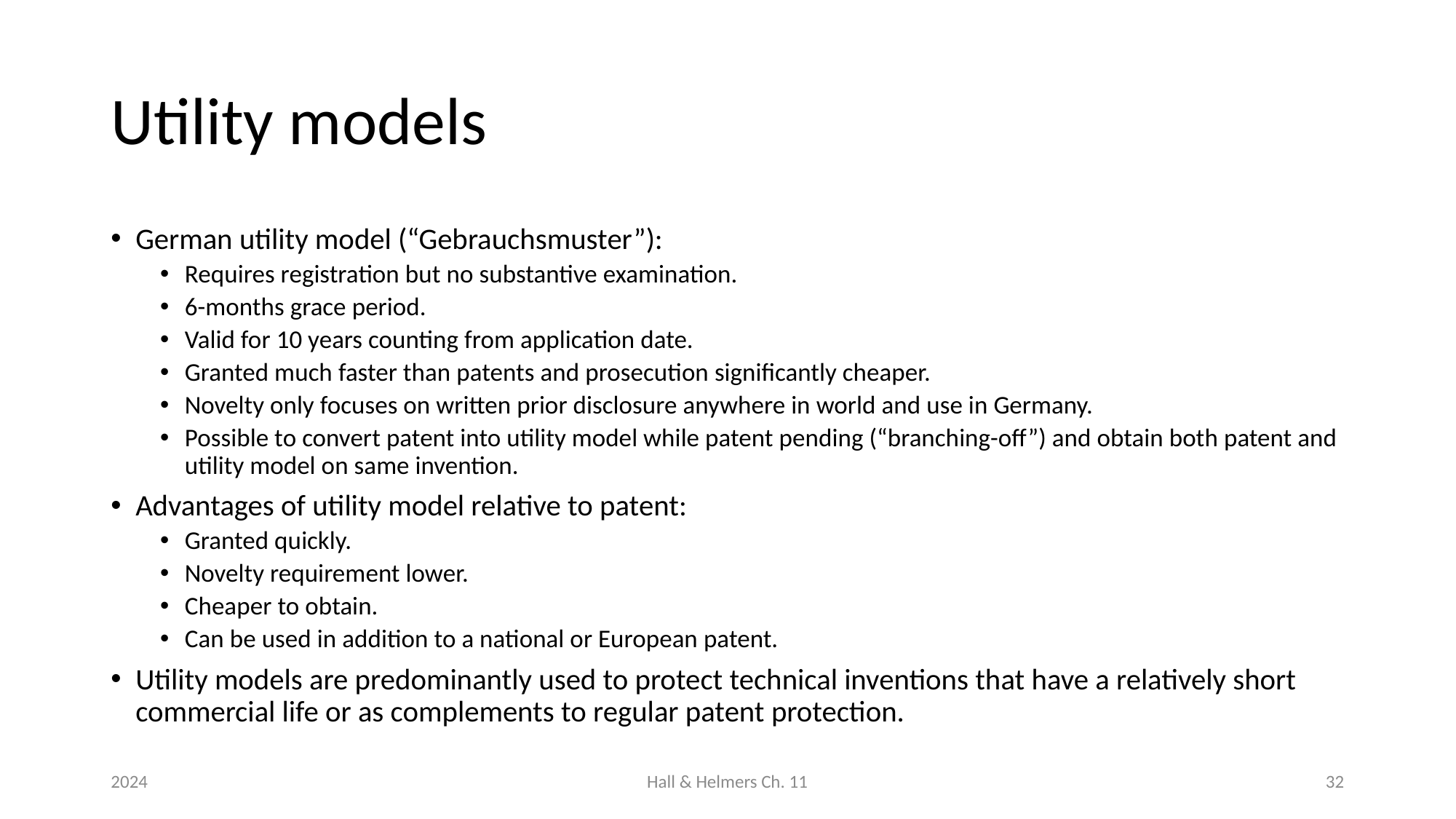

# Utility models
German utility model (“Gebrauchsmuster”):
Requires registration but no substantive examination.
6-months grace period.
Valid for 10 years counting from application date.
Granted much faster than patents and prosecution significantly cheaper.
Novelty only focuses on written prior disclosure anywhere in world and use in Germany.
Possible to convert patent into utility model while patent pending (“branching-off”) and obtain both patent and utility model on same invention.
Advantages of utility model relative to patent:
Granted quickly.
Novelty requirement lower.
Cheaper to obtain.
Can be used in addition to a national or European patent.
Utility models are predominantly used to protect technical inventions that have a relatively short commercial life or as complements to regular patent protection.
2024
Hall & Helmers Ch. 11
32